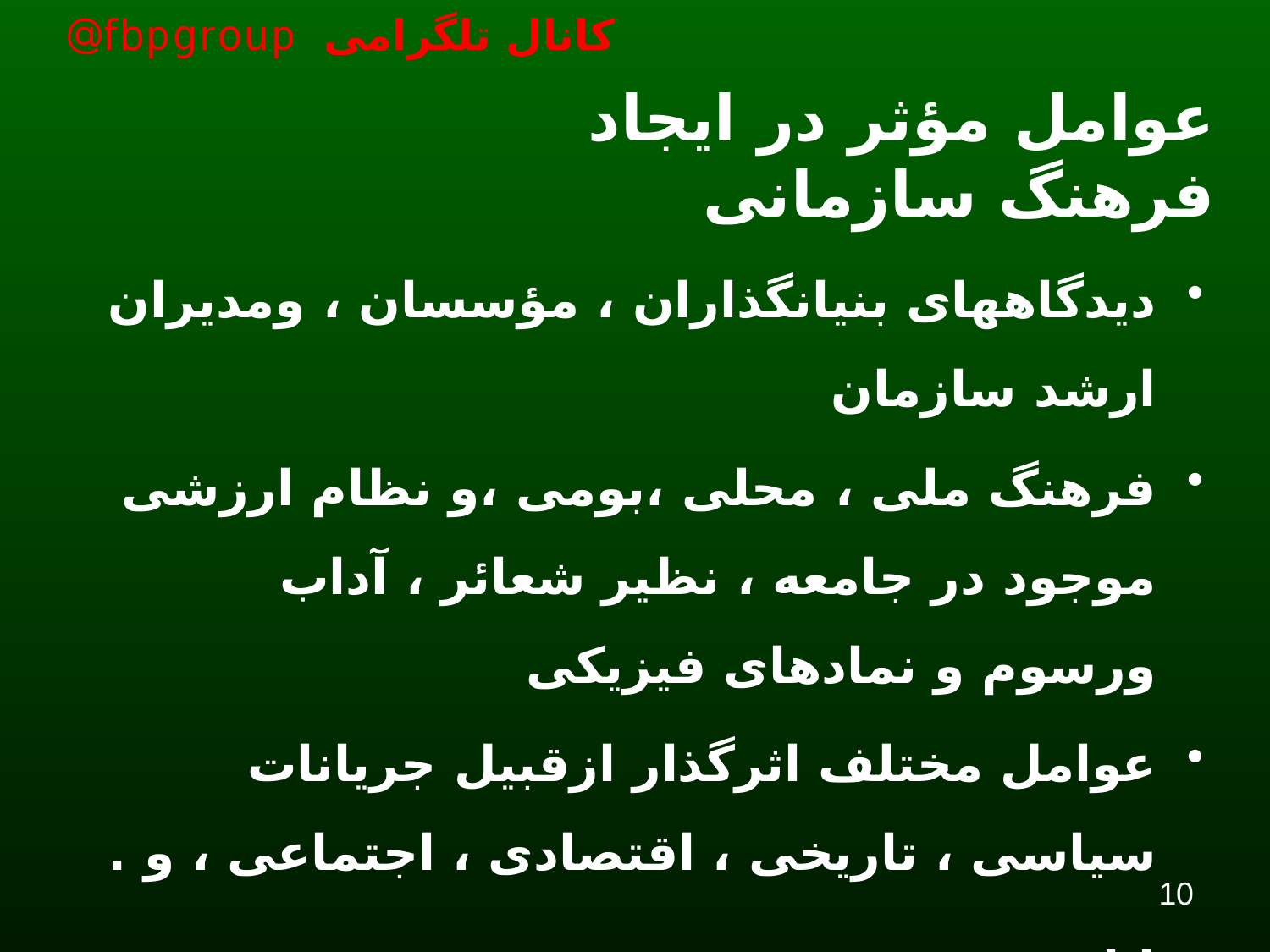

# عوامل مؤثر در ايجاد فرهنگ سازمانی
ديدگاههای بنيانگذاران ، مؤسسان ، ومديران ارشد سازمان
فرهنگ ملی ، محلی ،بومی ،و نظام ارزشی موجود در جامعه ، نظير شعائر ، آداب ورسوم و نمادهای فيزيکی
عوامل مختلف اثرگذار ازقبيل جريانات سياسی ، تاريخی ، اقتصادی ، اجتماعی ، و . . .
ميزان مراودات اجتماعی و تعامل کارکنان با يکديگر .
10